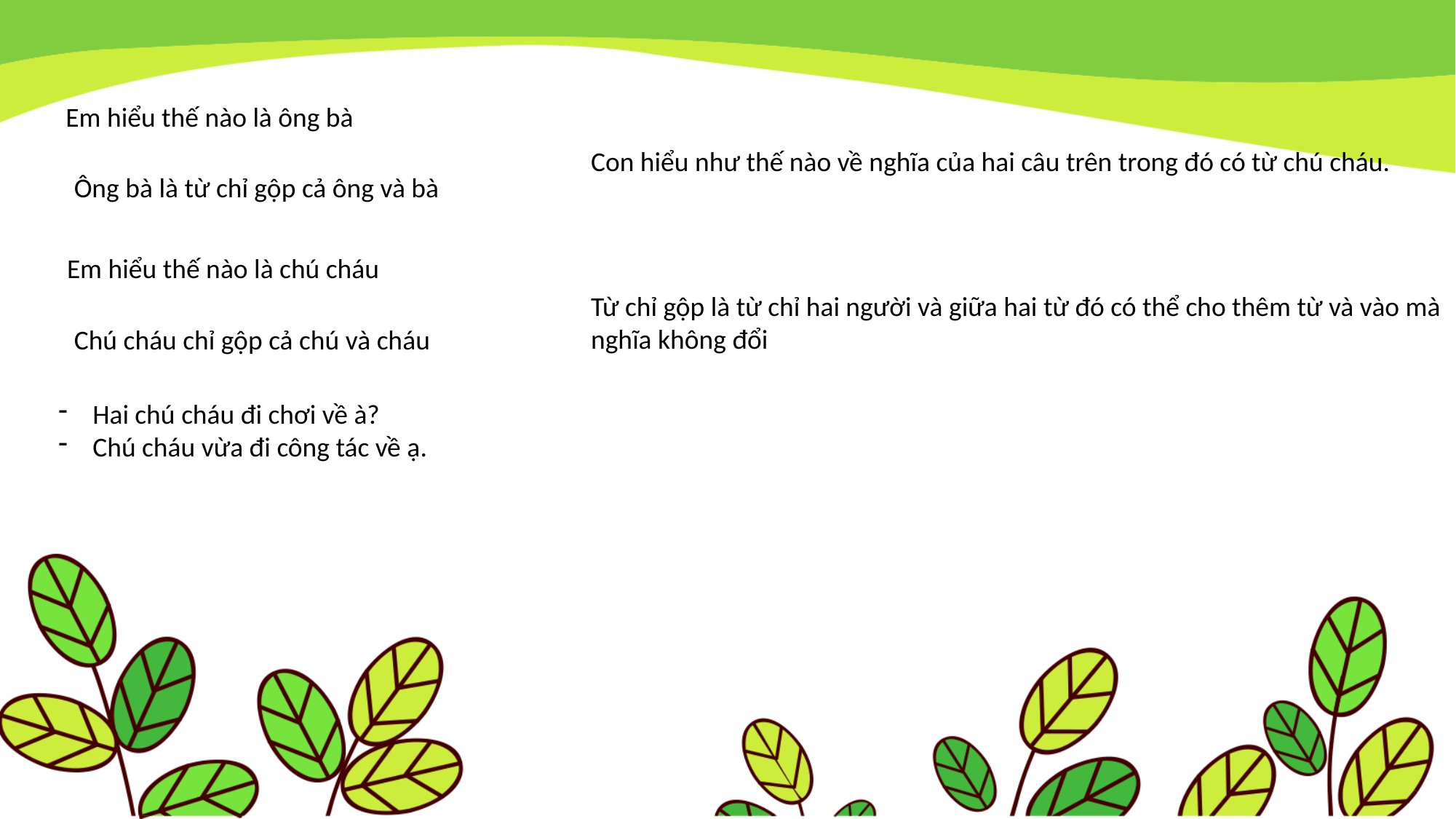

Em hiểu thế nào là ông bà
Con hiểu như thế nào về nghĩa của hai câu trên trong đó có từ chú cháu.
Ông bà là từ chỉ gộp cả ông và bà
Em hiểu thế nào là chú cháu
Từ chỉ gộp là từ chỉ hai người và giữa hai từ đó có thể cho thêm từ và vào mà nghĩa không đổi
Chú cháu chỉ gộp cả chú và cháu
Hai chú cháu đi chơi về à?
Chú cháu vừa đi công tác về ạ.